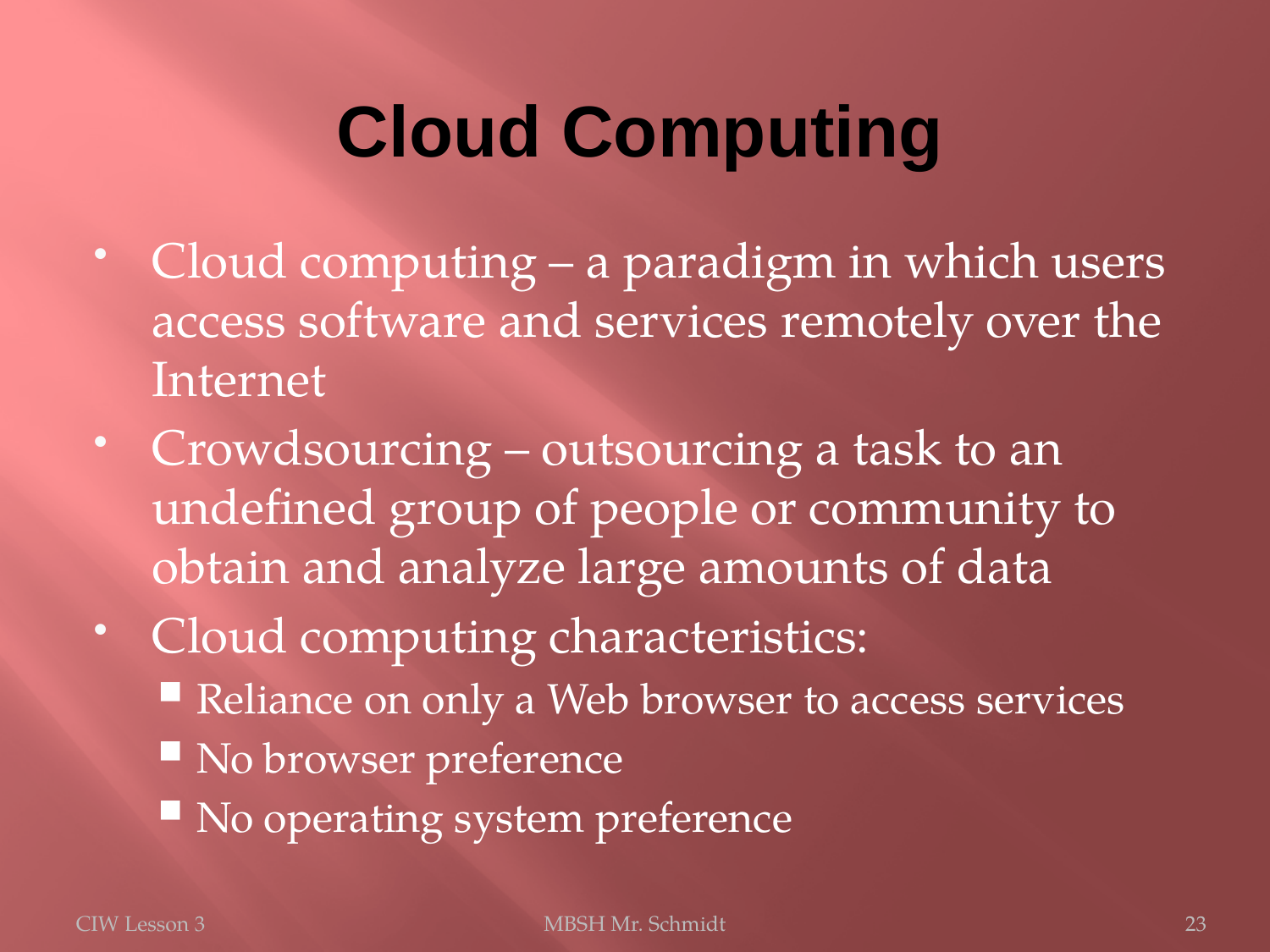

# Cloud Computing
Cloud computing – a paradigm in which users access software and services remotely over the Internet
Crowdsourcing – outsourcing a task to an undefined group of people or community to obtain and analyze large amounts of data
Cloud computing characteristics:
Reliance on only a Web browser to access services
No browser preference
No operating system preference
CIW Lesson 3
MBSH Mr. Schmidt
23